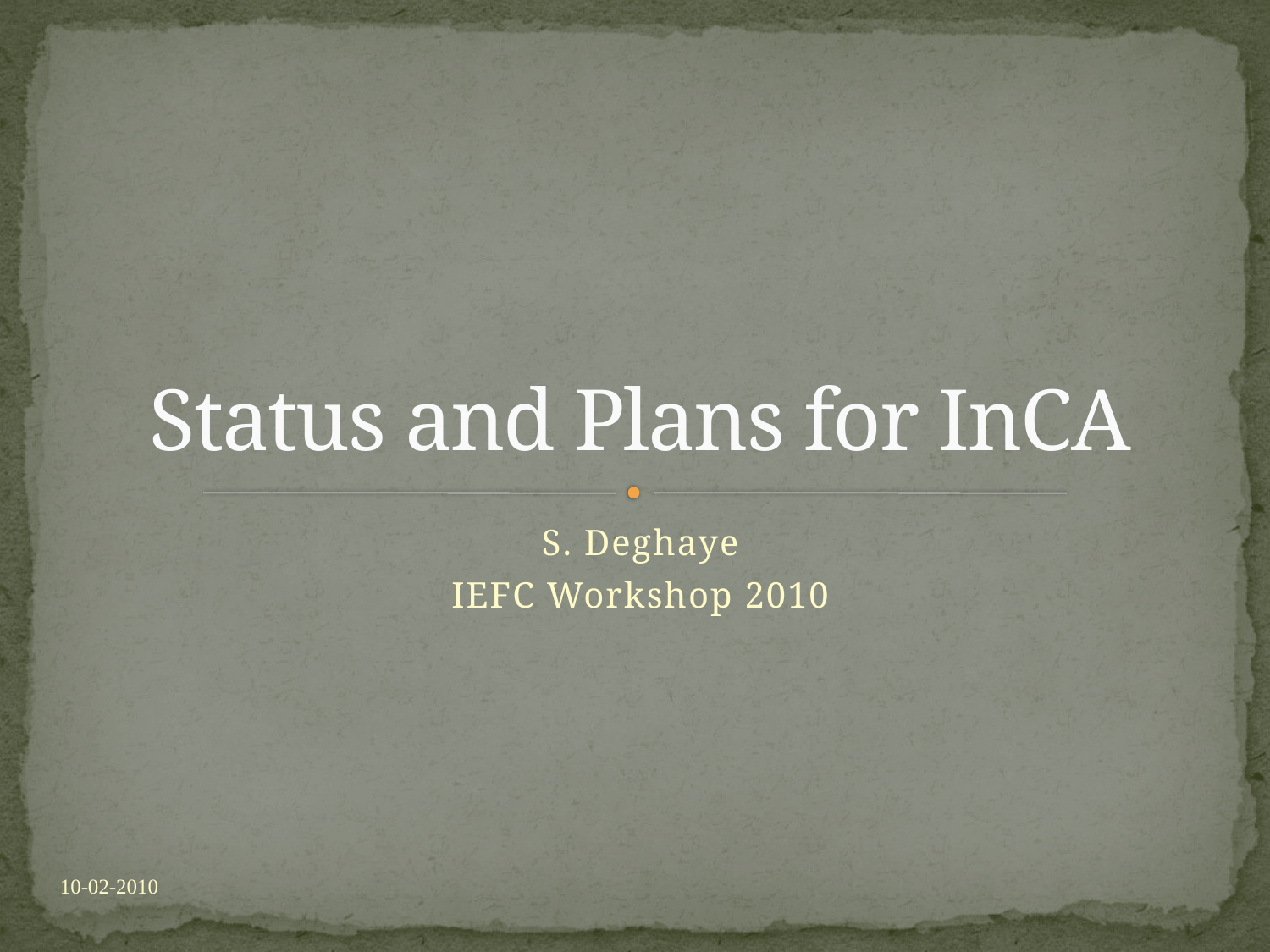

# Status and Plans for InCA
S. Deghaye
IEFC Workshop 2010